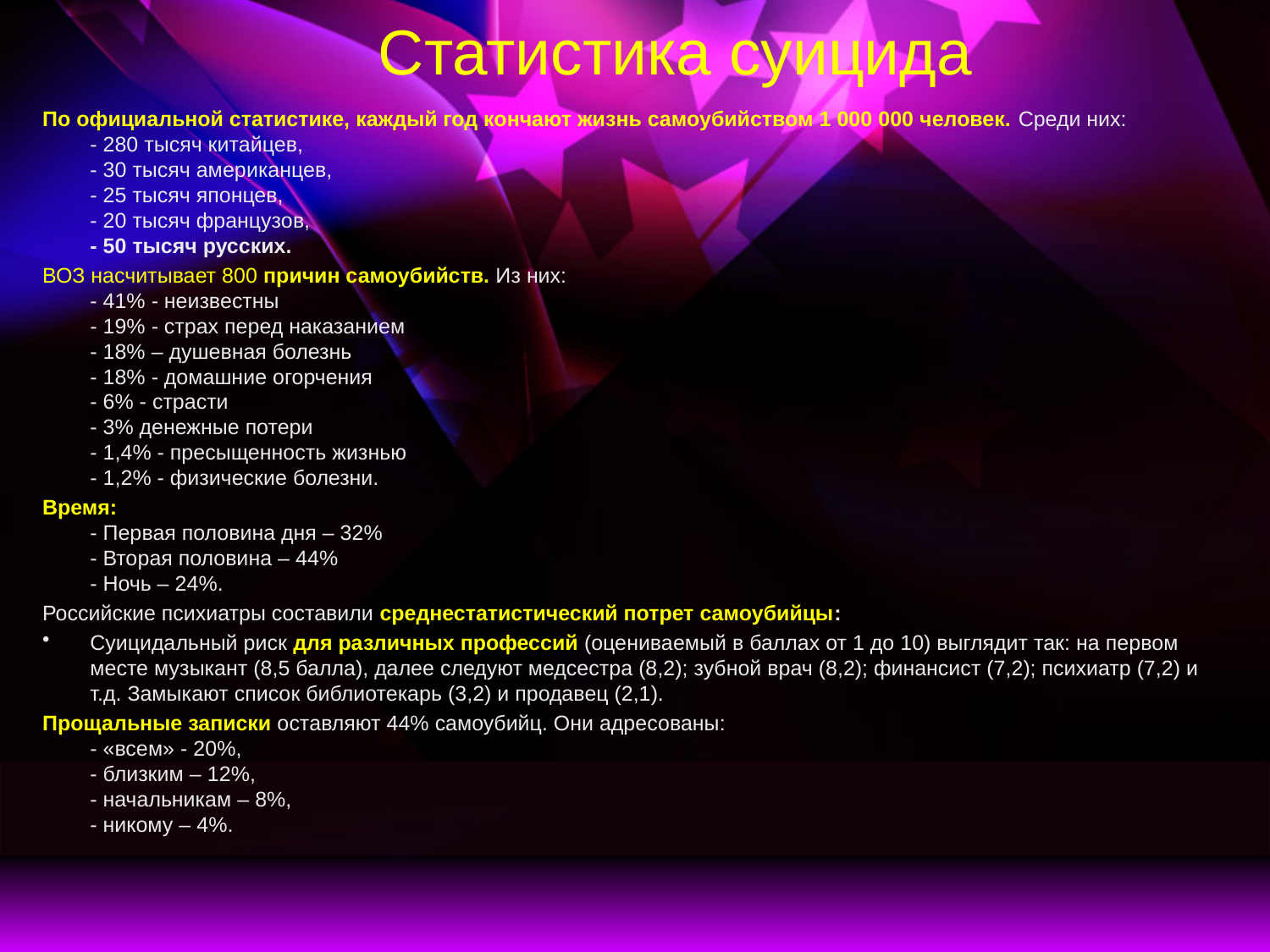

# Статистика суицида
По официальной статистике, каждый год кончают жизнь самоубийством 1 000 000 человек. Среди них:
- 280 тысяч китайцев,
- 30 тысяч американцев,
- 25 тысяч японцев,
- 20 тысяч французов,
- 50 тысяч русских.
ВОЗ насчитывает 800 причин самоубийств. Из них:
- 41% - неизвестны
- 19% - страх перед наказанием 
- 18% – душевная болезнь
- 18% - домашние огорчения
- 6% - страсти
- 3% денежные потери
- 1,4% - пресыщенность жизнью
- 1,2% - физические болезни.
Время:
- Первая половина дня – 32%
- Вторая половина – 44%
- Ночь – 24%.
Российские психиатры составили среднестатистический потрет самоубийцы:
Суицидальный риск для различных профессий (оцениваемый в баллах от 1 до 10) выглядит так: на первом месте музыкант (8,5 балла), далее следуют медсестра (8,2); зубной врач (8,2); финансист (7,2); психиатр (7,2) и т.д. Замыкают список библиотекарь (3,2) и продавец (2,1).
Прощальные записки оставляют 44% самоубийц. Они адресованы: 
- «всем» - 20%,
- близким – 12%,
- начальникам – 8%,
- никому – 4%.